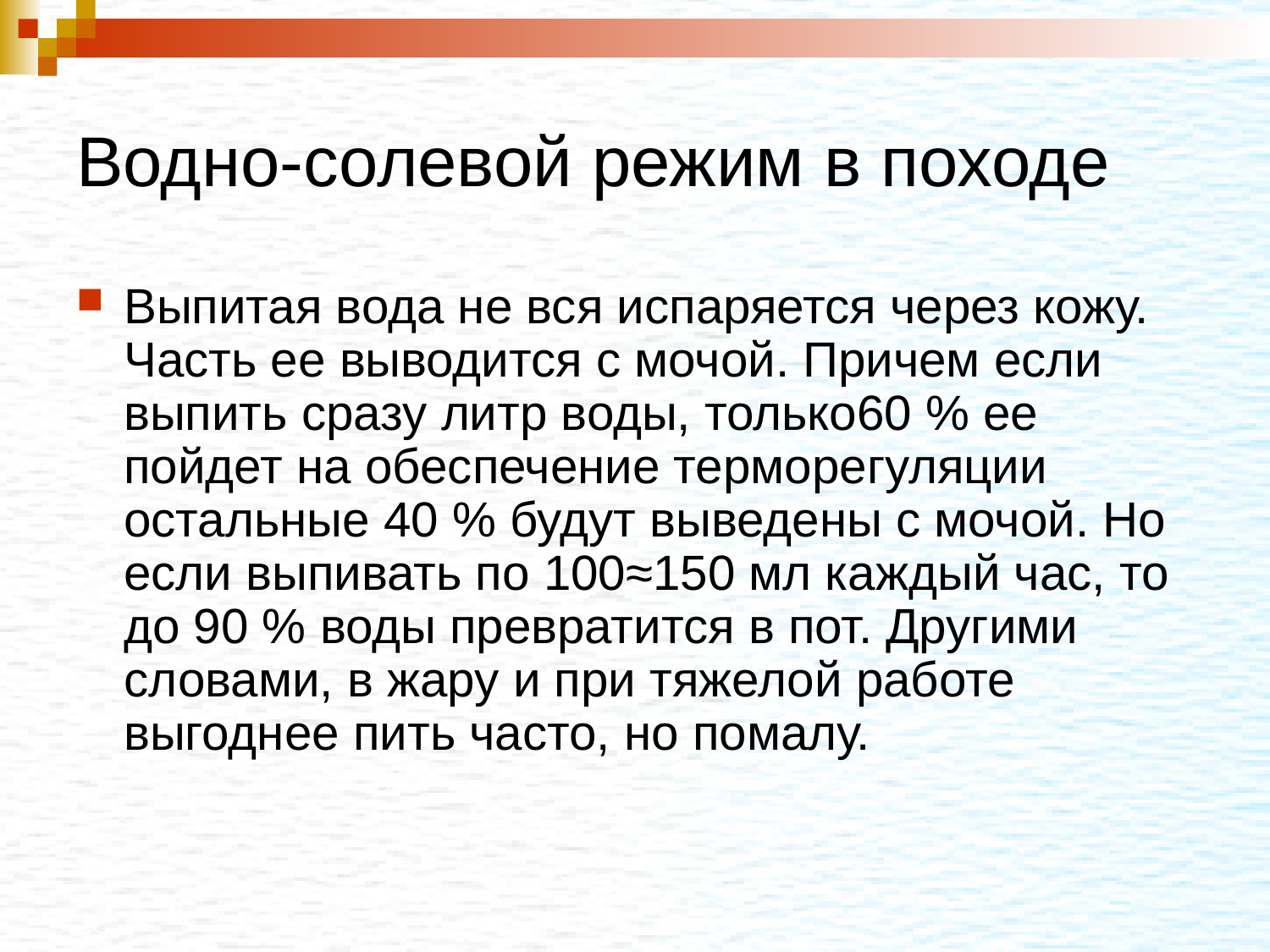

# Водно-солевой режим в походе
Выпитая вода не вся испаряется через кожу. Часть ее выводится с мочой. Причем если выпить сразу литр воды, только60 % ее пойдет на обеспечение терморегуляции остальные 40 % будут выведены с мочой. Но если выпивать по 100≈150 мл каждый час, то до 90 % воды превратится в пот. Другими словами, в жару и при тяжелой работе выгоднее пить часто, но помалу.